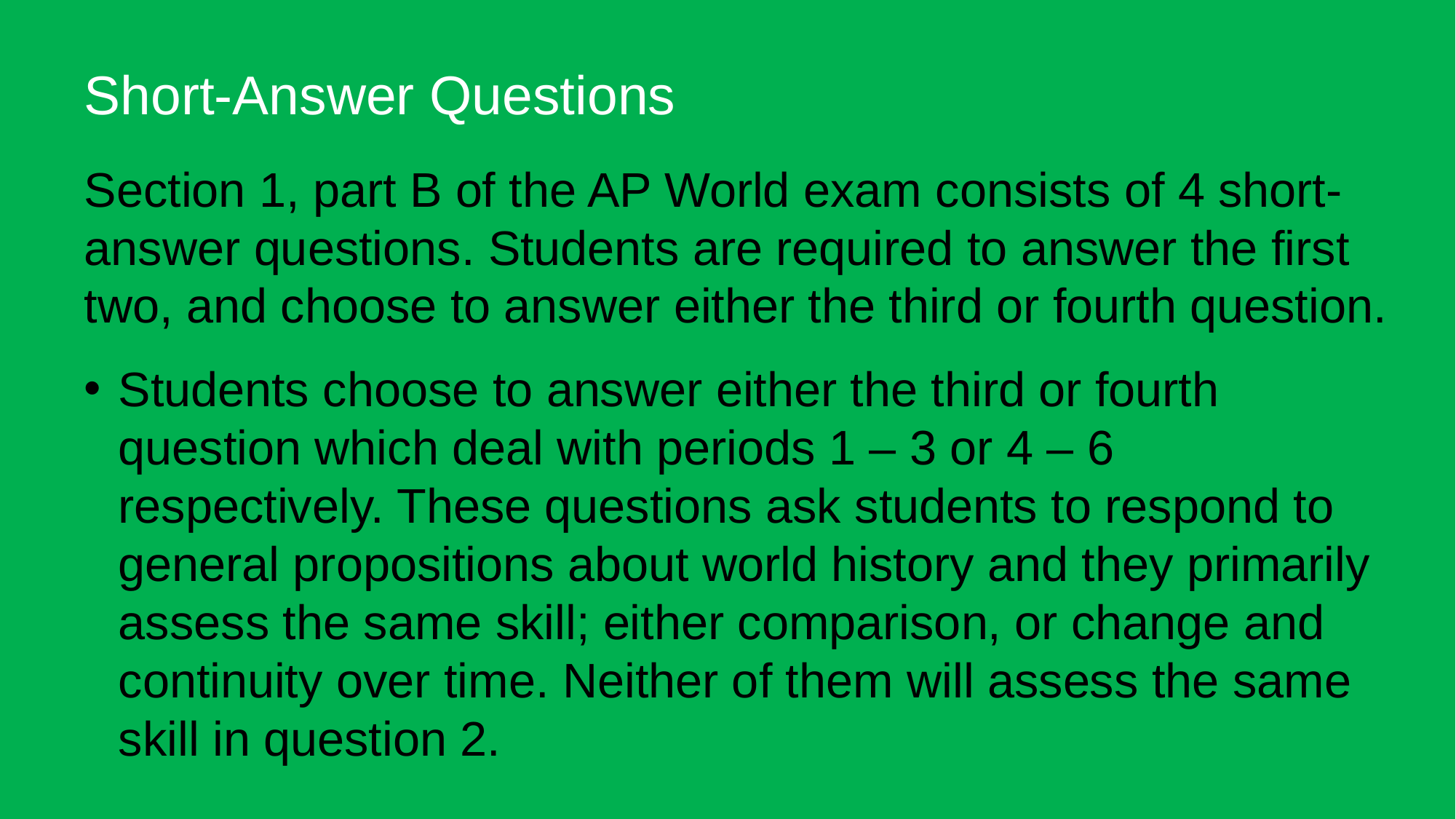

Short-Answer Questions

Section 1, part B of the AP World exam consists of 4 short-answer questions. Students are required to answer the first two, and choose to answer either the third or fourth question.

Students choose to answer either the third or fourth question which deal with periods 1 – 3 or 4 – 6 respectively. These questions ask students to respond to general propositions about world history and they primarily assess the same skill; either comparison, or change and continuity over time. Neither of them will assess the same skill in question 2.